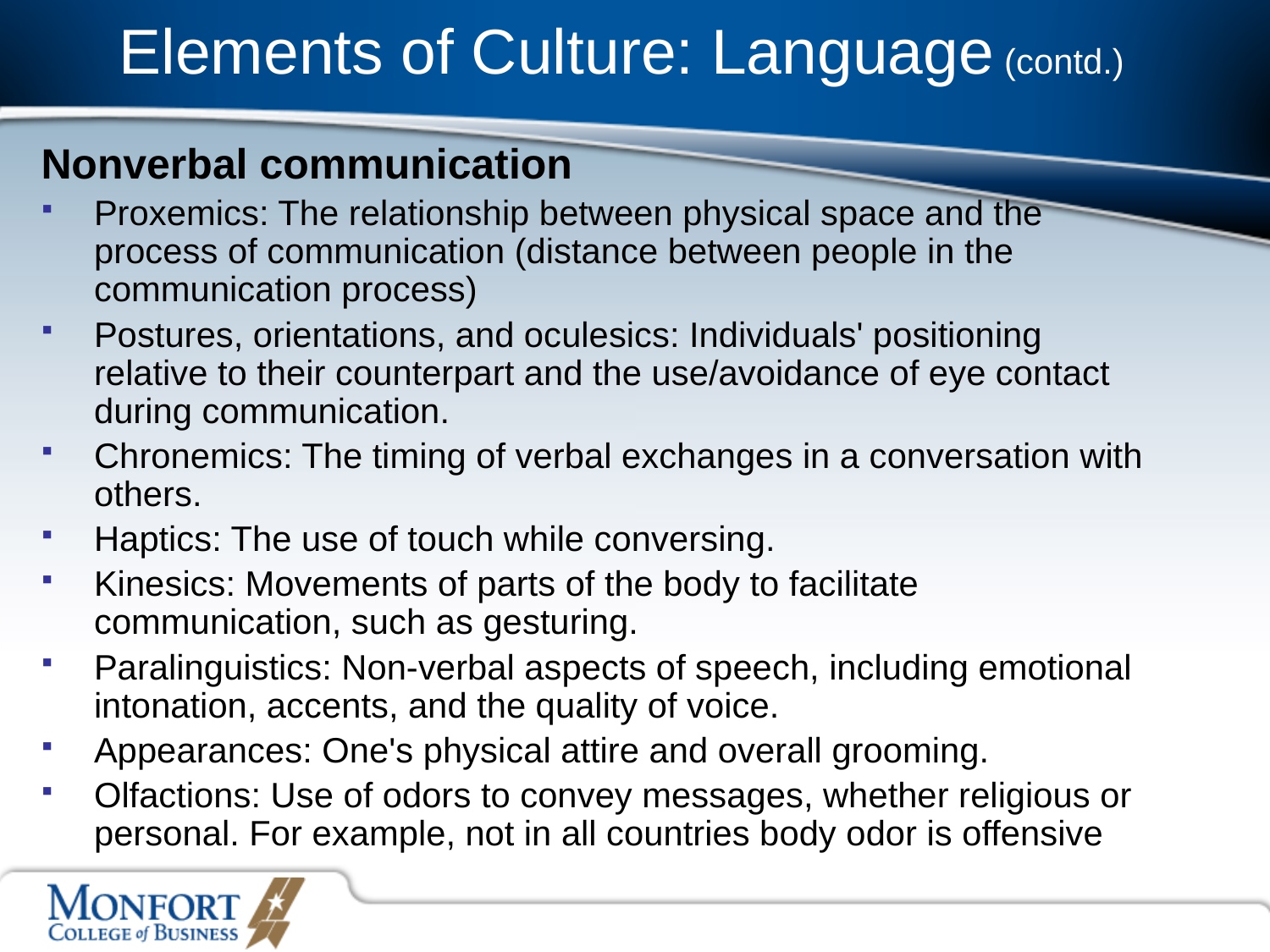

Elements of Culture: Language (contd.)
Nonverbal communication
Proxemics: The relationship between physical space and the process of communication (distance between people in the communication process)
Postures, orientations, and oculesics: Individuals' positioning relative to their counterpart and the use/avoidance of eye contact during communication.
Chronemics: The timing of verbal exchanges in a conversation with others.
Haptics: The use of touch while conversing.
Kinesics: Movements of parts of the body to facilitate communication, such as gesturing.
Paralinguistics: Non-verbal aspects of speech, including emotional intonation, accents, and the quality of voice.
Appearances: One's physical attire and overall grooming.
Olfactions: Use of odors to convey messages, whether religious or personal. For example, not in all countries body odor is offensive